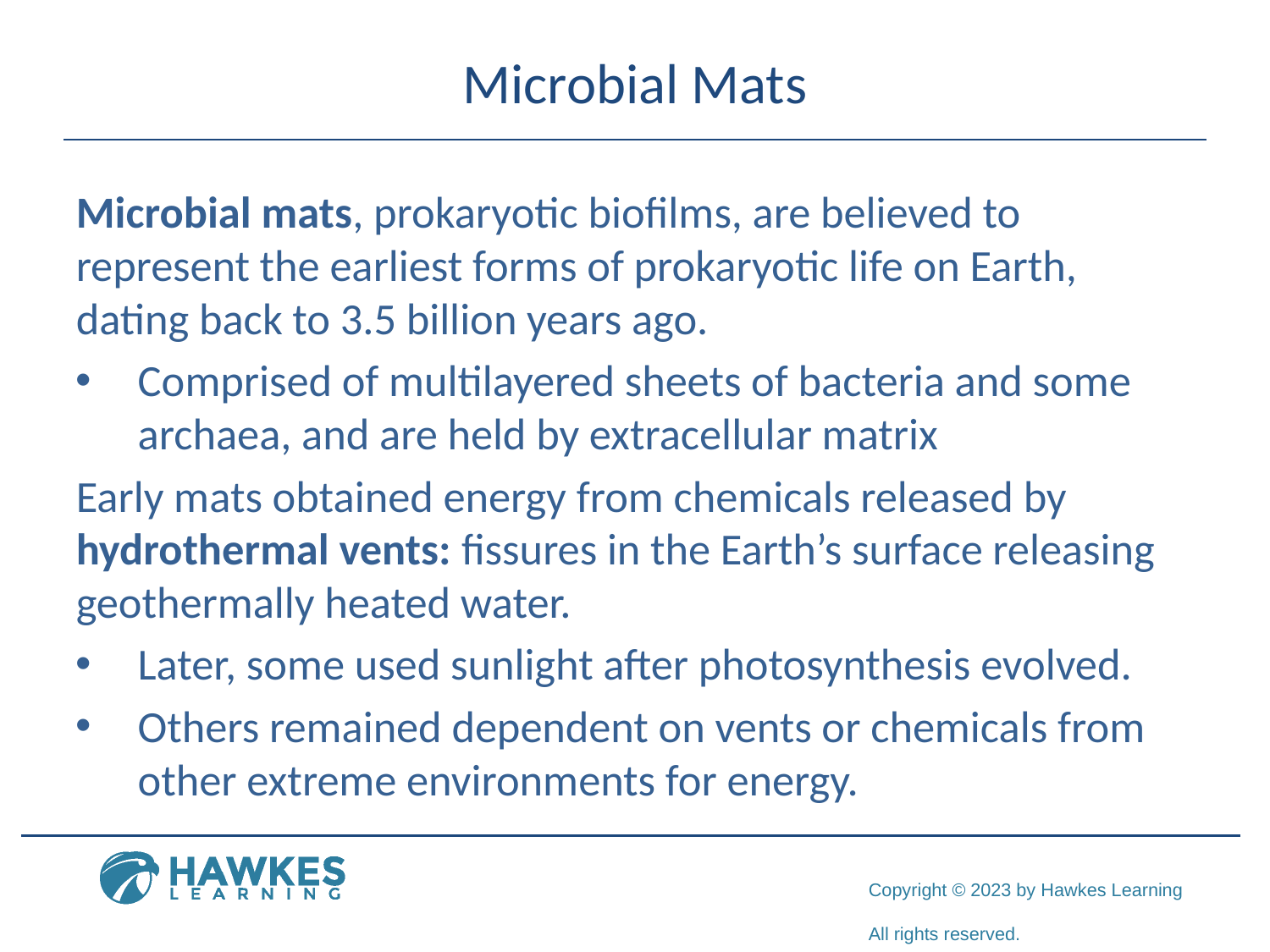

# Microbial Mats
Microbial mats, prokaryotic biofilms, are believed to represent the earliest forms of prokaryotic life on Earth, dating back to 3.5 billion years ago.
Comprised of multilayered sheets of bacteria and some archaea, and are held by extracellular matrix
Early mats obtained energy from chemicals released by hydrothermal vents: fissures in the Earth’s surface releasing geothermally heated water.
Later, some used sunlight after photosynthesis evolved.
Others remained dependent on vents or chemicals from other extreme environments for energy.